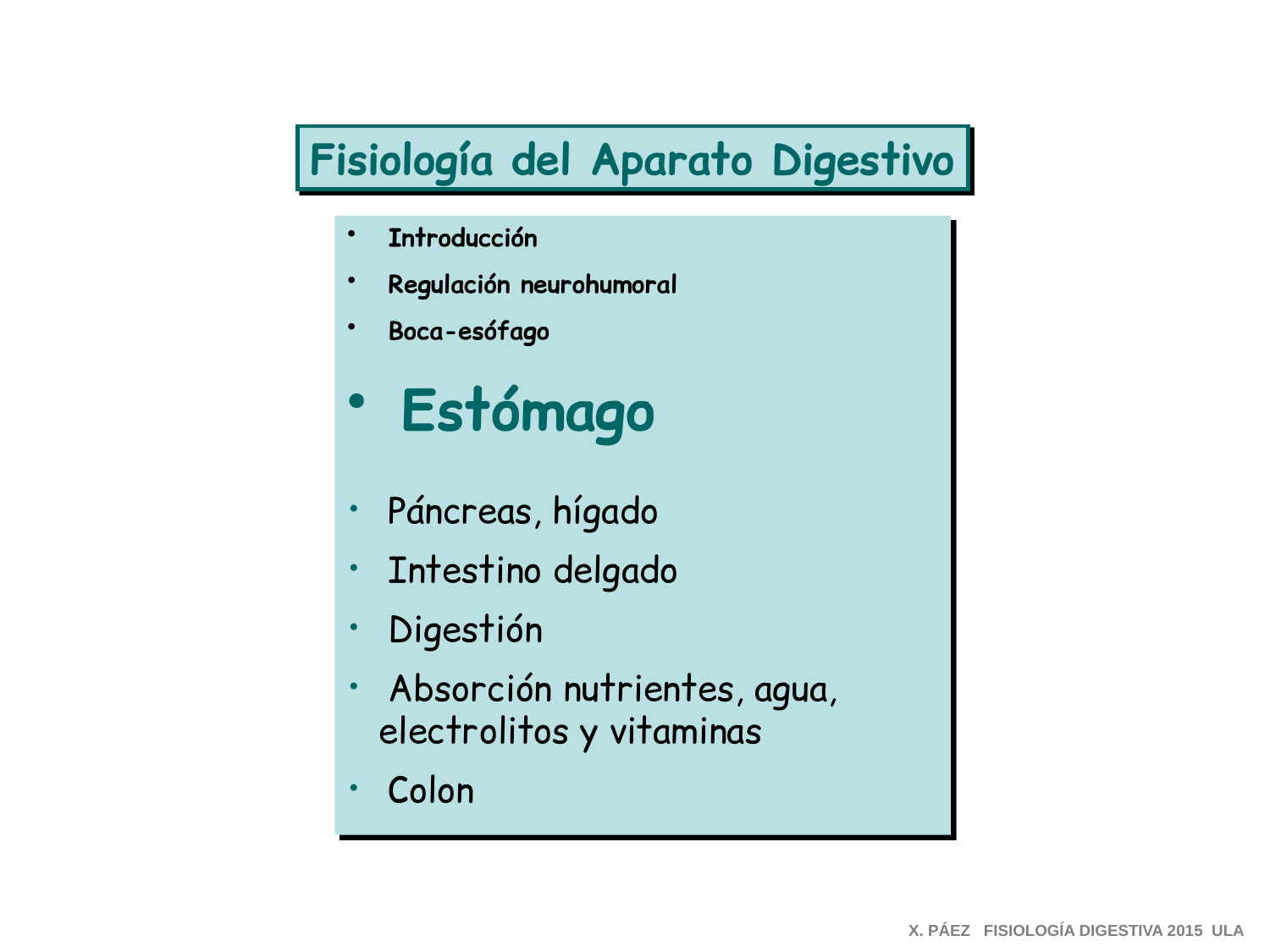

Fisiología del Aparato Digestivo
 Introducción

 Regulación neurohumoral

 Boca-esófago

 Estómago

 Páncreas, hígado

 Intestino delgado

 Digestión

 Absorción nutrientes, agua,
   electrolitos y vitaminas

 Colon

X. PÁEZ   FISIOLOGÍA DIGESTIVA 2015  ULA